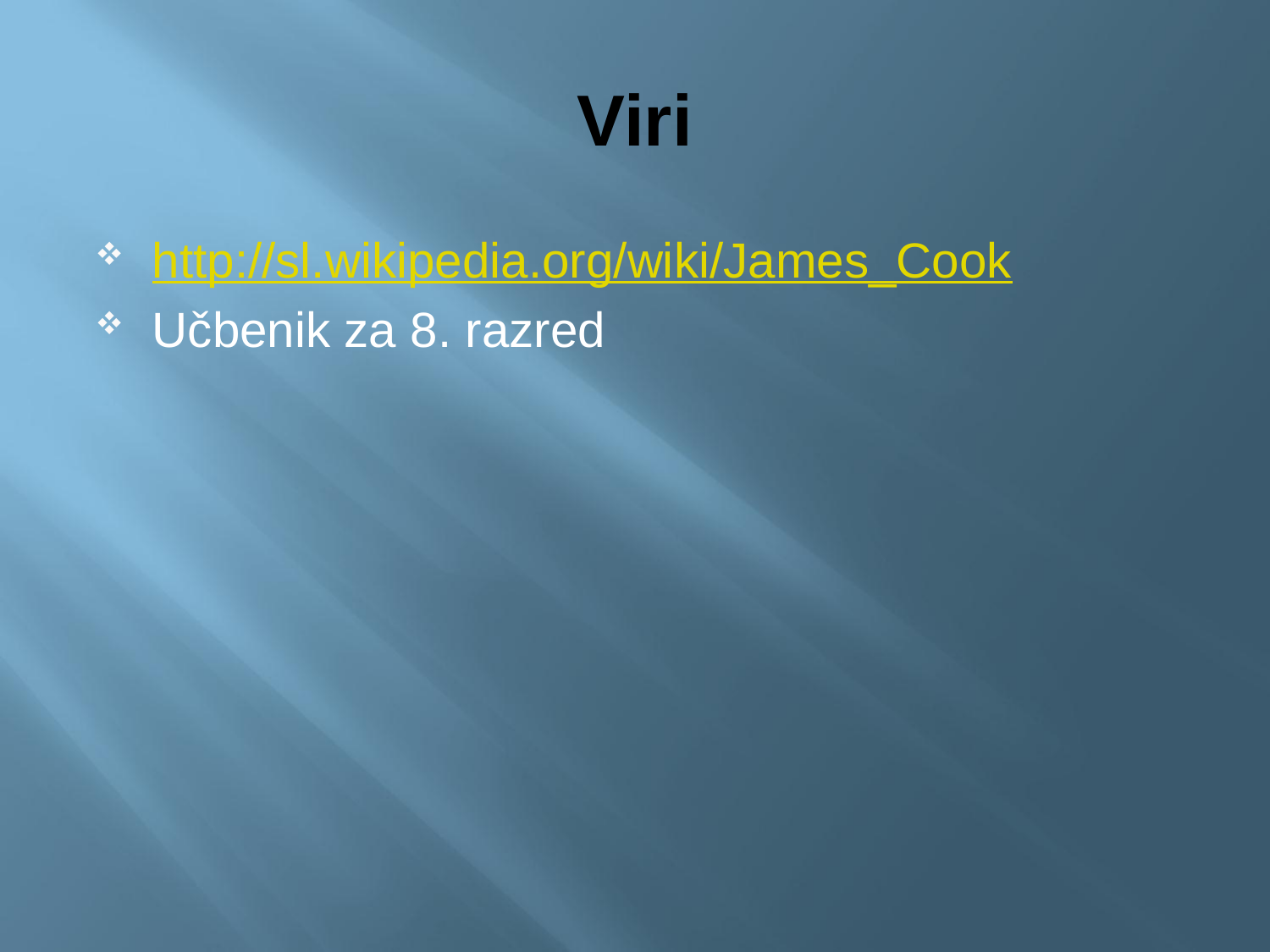

# Viri
http://sl.wikipedia.org/wiki/James_Cook
Učbenik za 8. razred